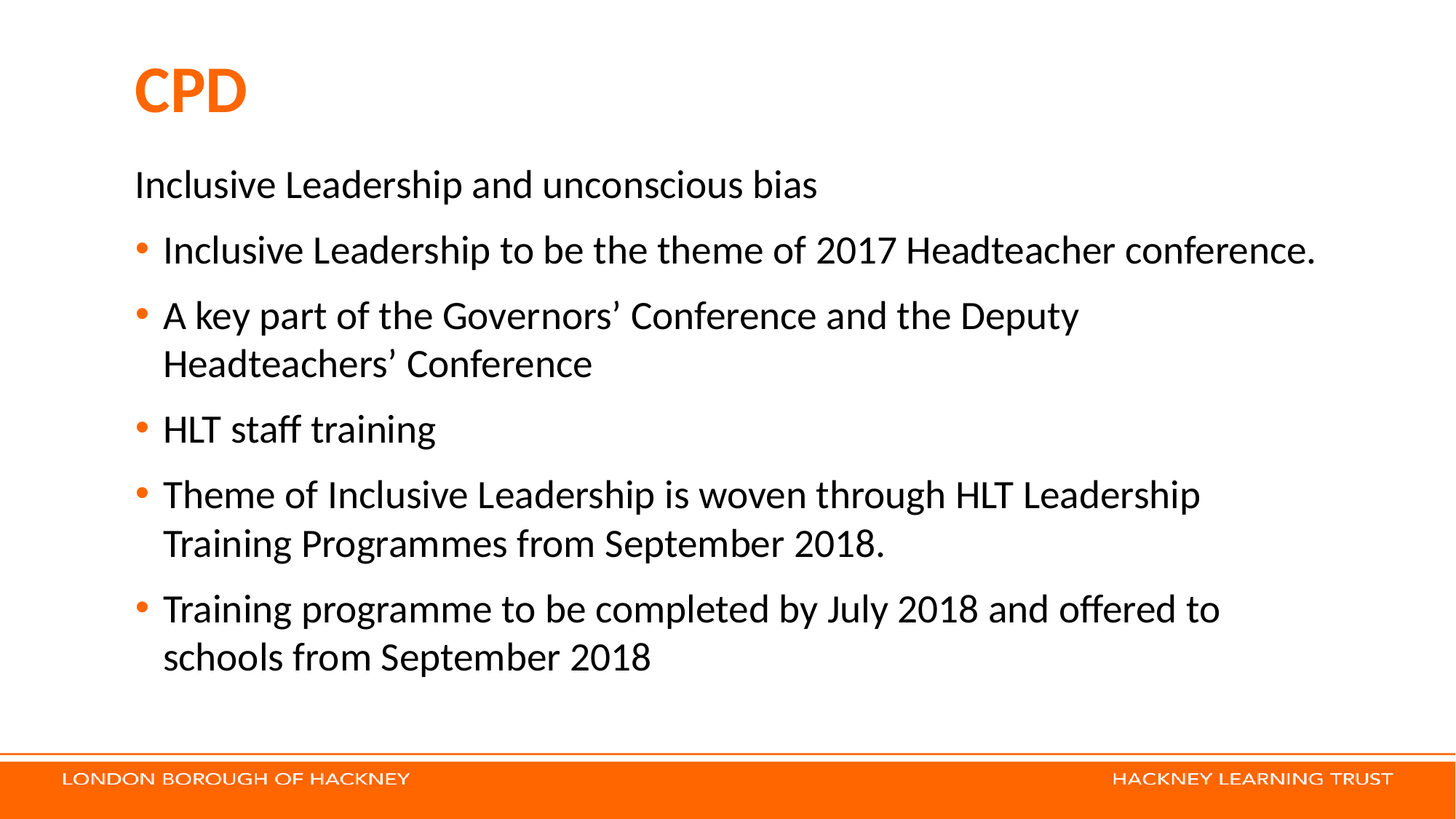

# CPD
Inclusive Leadership and unconscious bias
Inclusive Leadership to be the theme of 2017 Headteacher conference.
A key part of the Governors’ Conference and the Deputy Headteachers’ Conference
HLT staff training
Theme of Inclusive Leadership is woven through HLT Leadership Training Programmes from September 2018.
Training programme to be completed by July 2018 and offered to schools from September 2018